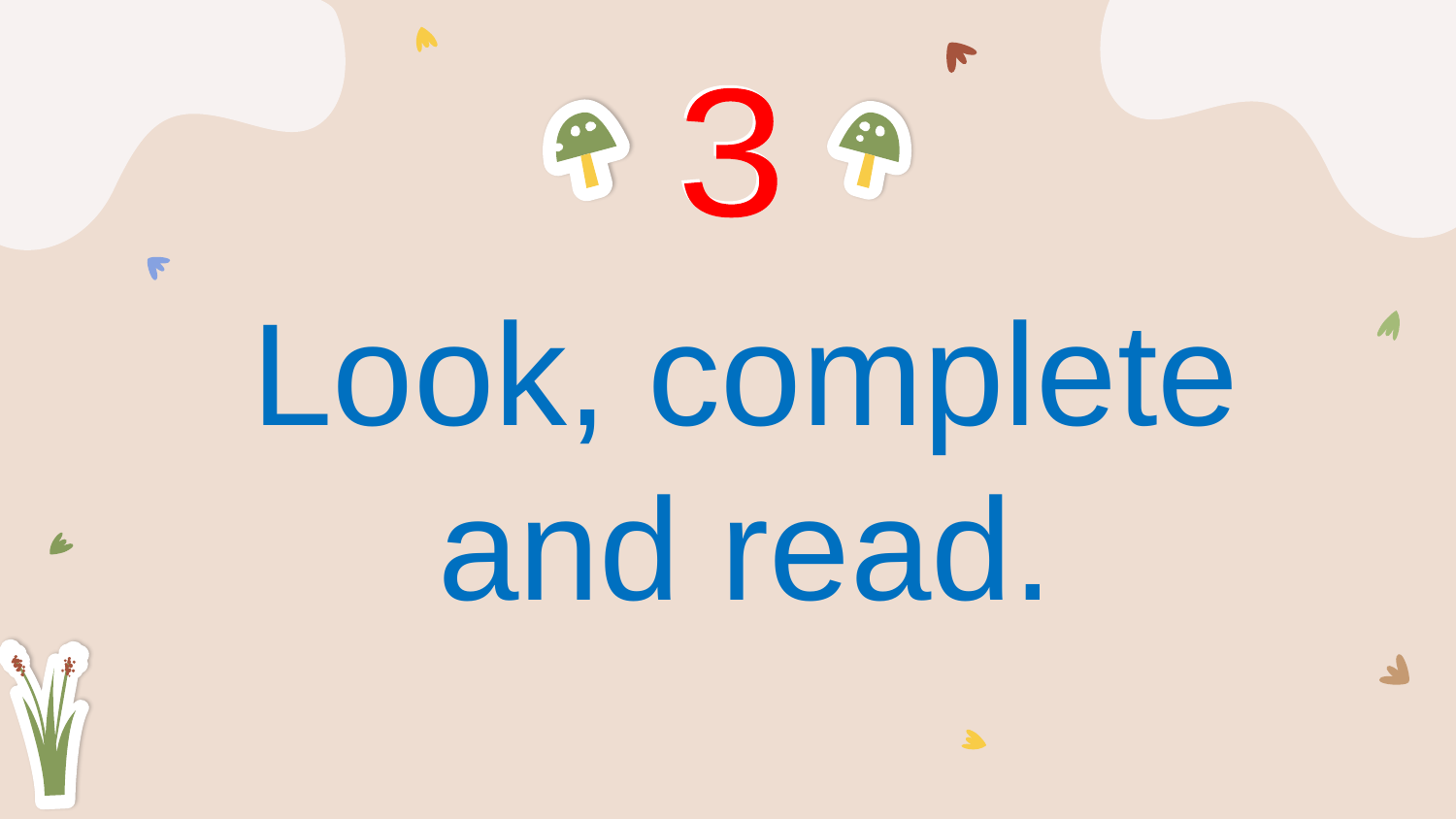

3
3

# Look, complete and read.